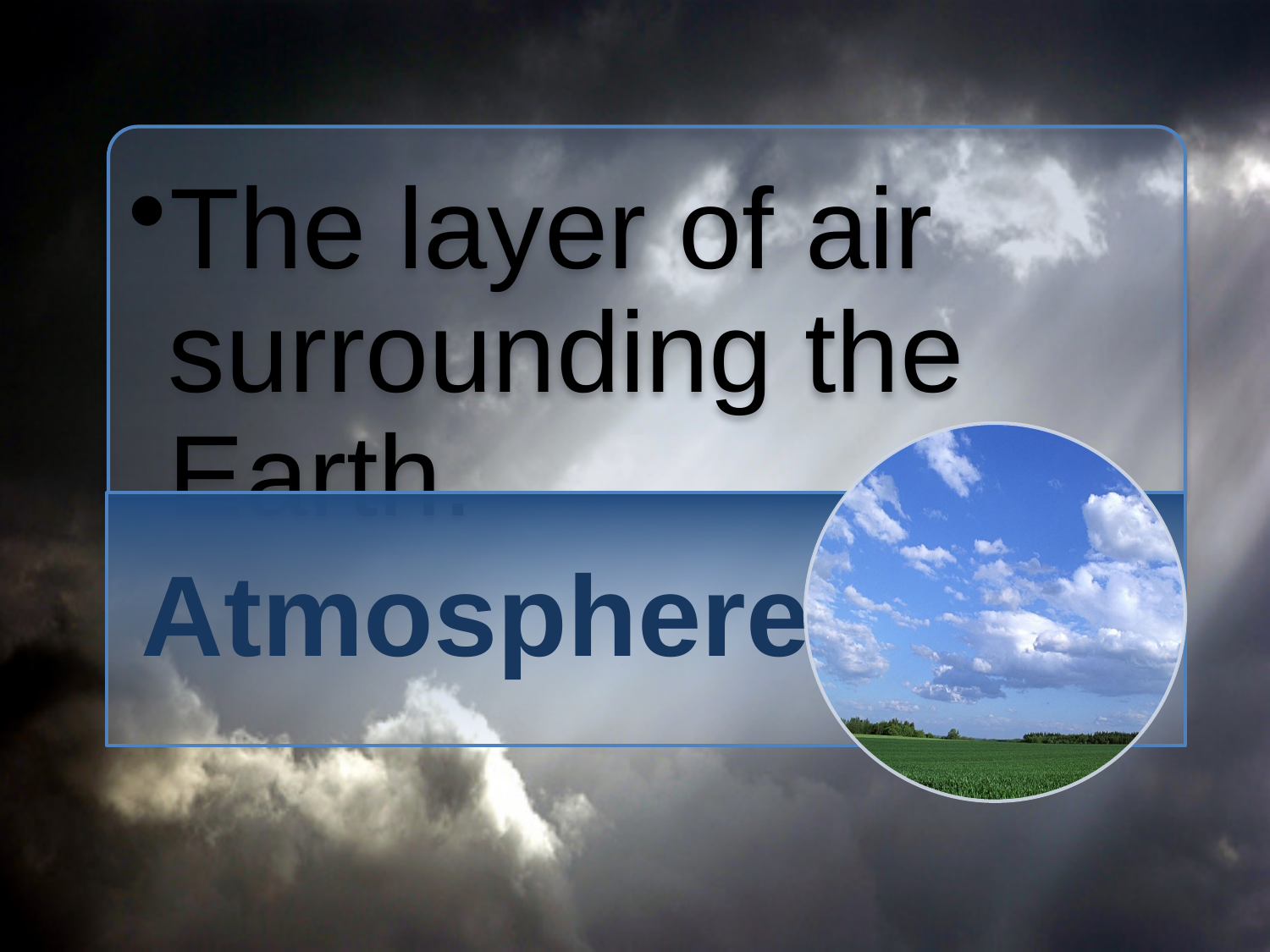

The layer of air surrounding the Earth.
Atmosphere